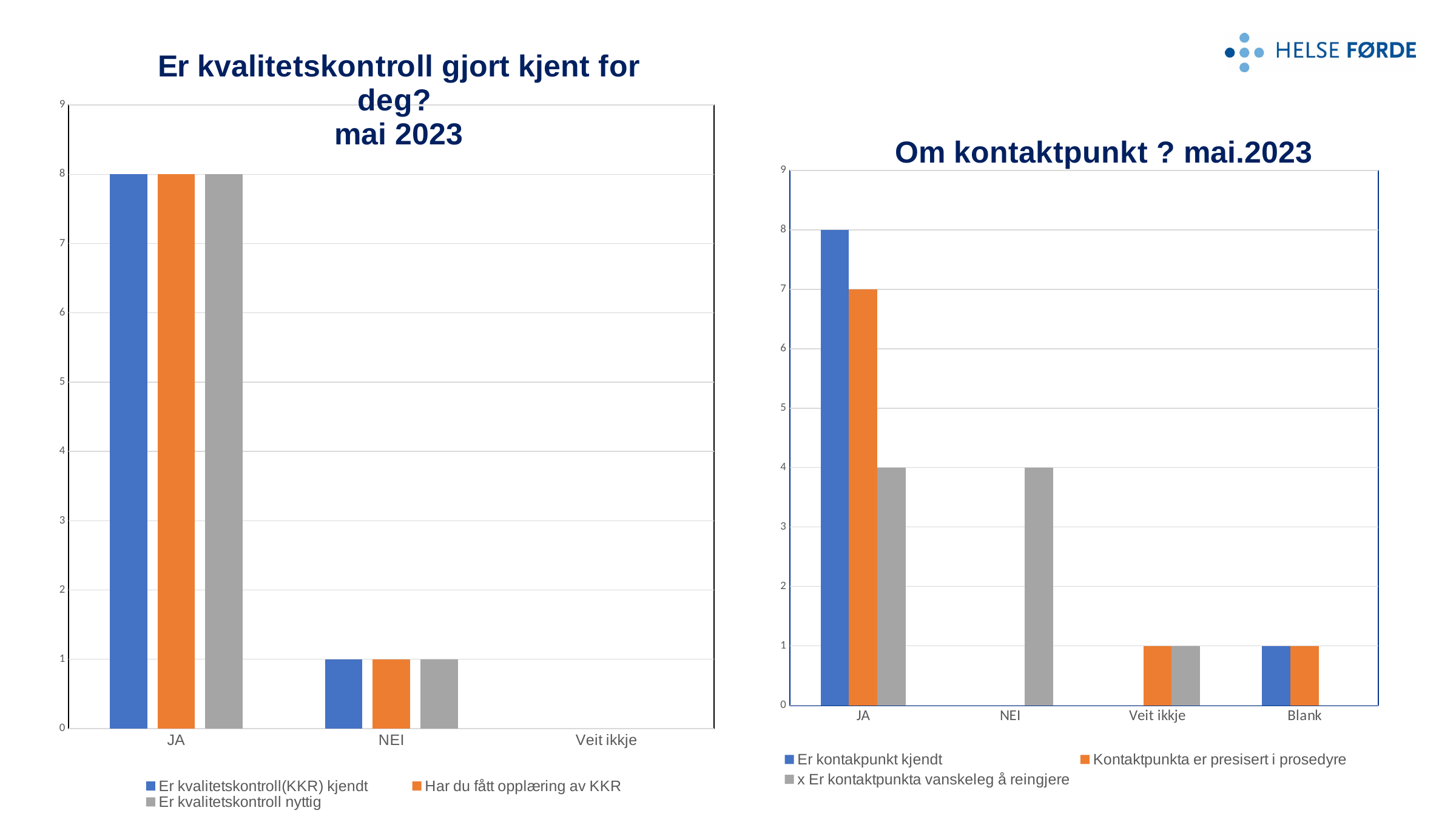

### Chart: Er kvalitetskontroll gjort kjent for deg?
mai 2023

| Category | Er kvalitetskontroll(KKR) kjendt  | Har du fått opplæring av KKR | Er kvalitetskontroll nyttig |
|---|---|---|---|
| JA | 8.0 | 8.0 | 8.0 |
| NEI | 1.0 | 1.0 | 1.0 |
| Veit ikkje | None | None | None |

### Chart: Om kontaktpunkt ? mai.2023

| Category | Er kontakpunkt kjendt  | Kontaktpunkta er presisert i prosedyre | x Er kontaktpunkta vanskeleg å reingjere |
|---|---|---|---|
| JA | 8.0 | 7.0 | 4.0 |
| NEI | None | None | 4.0 |
| Veit ikkje | None | 1.0 | 1.0 |
| Blank | 1.0 | 1.0 | None |